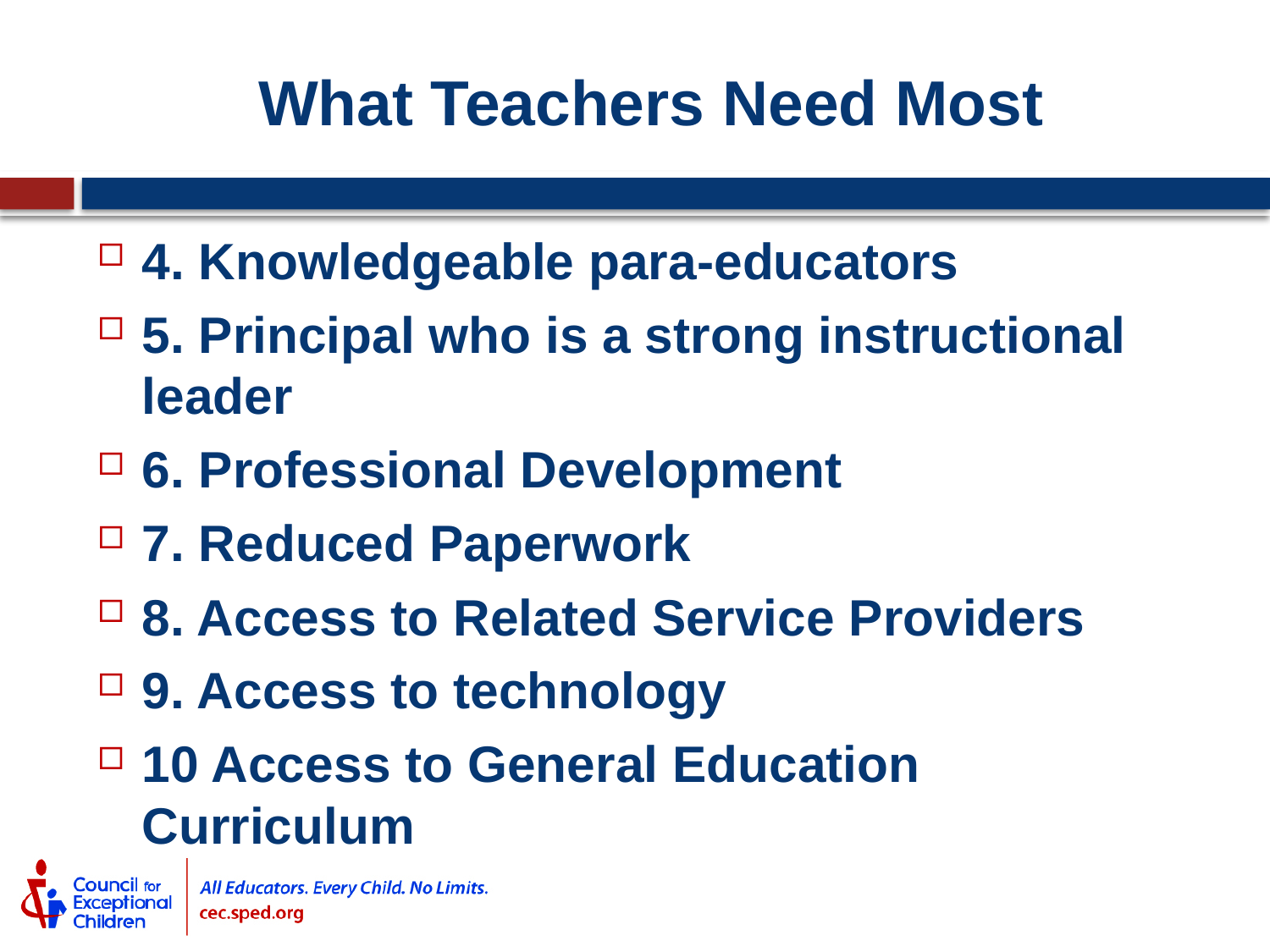

# What Teachers Need Most
4. Knowledgeable para-educators
5. Principal who is a strong instructional leader
6. Professional Development
7. Reduced Paperwork
8. Access to Related Service Providers
9. Access to technology
10 Access to General Education Curriculum